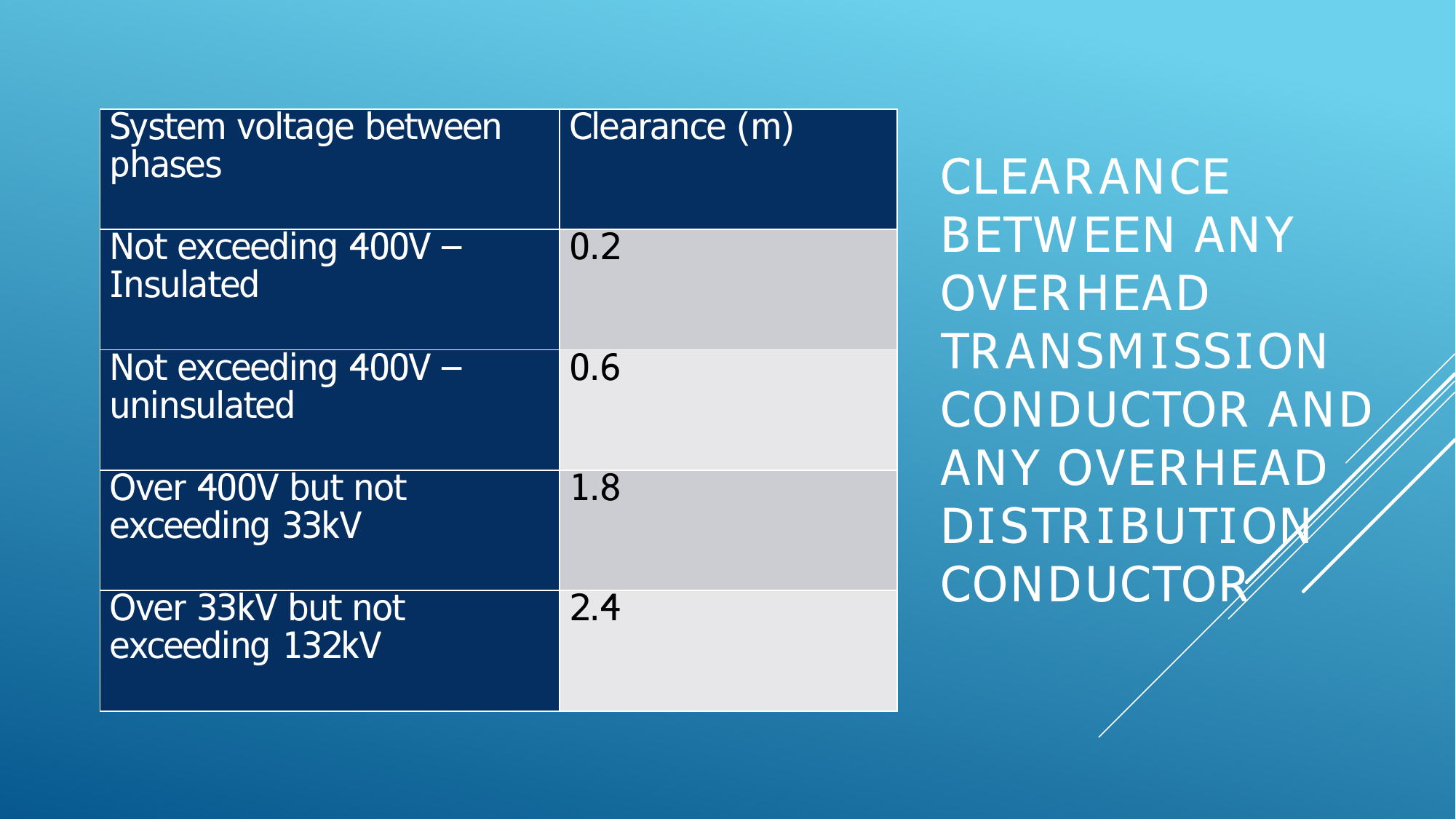

| System voltage between phases | Clearance (m) |
| --- | --- |
| Not exceeding 400V – Insulated | 0.2 |
| Not exceeding 400V – uninsulated | 0.6 |
| Over 400V but not exceeding 33kV | 1.8 |
| Over 33kV but not exceeding 132kV | 2.4 |
# Clearance between any overhead transmission conductor and any overhead distribution conductor